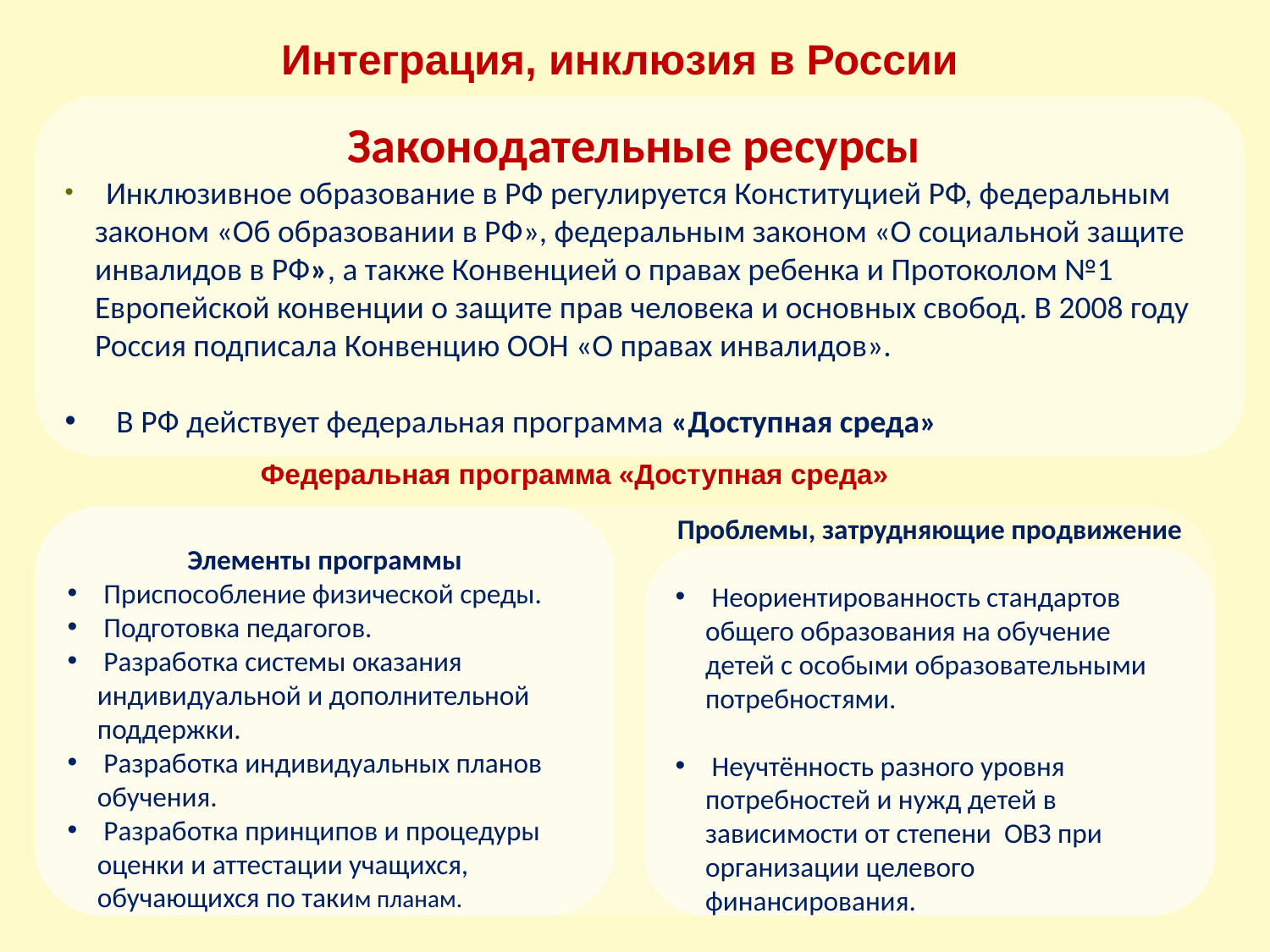

Интеграция, инклюзия в России
Законодательные ресурсы
  Инклюзивное образование в РФ регулируется Конституцией РФ, федеральным законом «Об образовании в РФ», федеральным законом «О социальной защите инвалидов в РФ», а также Конвенцией о правах ребенка и Протоколом №1 Европейской конвенции о защите прав человека и основных свобод. В 2008 году Россия подписала Конвенцию ООН «О правах инвалидов».
   В РФ действует федеральная программа «Доступная среда»

Федеральная программа «Доступная среда»

Элементы программы
 Приспособление физической среды.
 Подготовка педагогов.
 Разработка системы оказания индивидуальной и дополнительной  поддержки.
 Разработка индивидуальных планов обучения.
 Разработка принципов и процедуры оценки и аттестации учащихся, обучающихся по таким планам.
Проблемы, затрудняющие продвижение

 Неориентированность стандартов общего образования на обучение детей с особыми образовательными потребностями.
 Неучтённость разного уровня потребностей и нужд детей в зависимости от степени  ОВЗ при организации целевого финансирования.